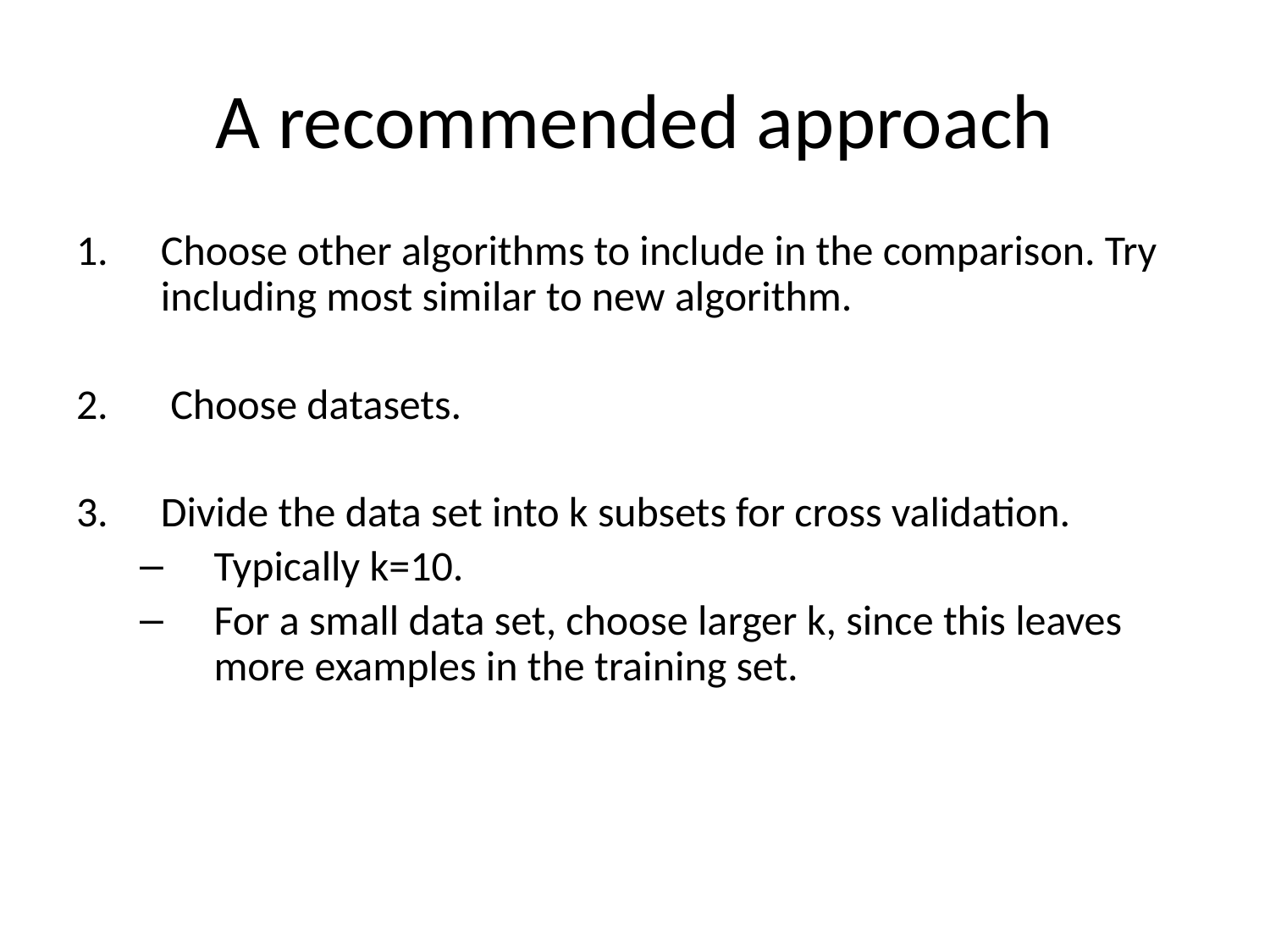

# A recommended approach
Choose other algorithms to include in the comparison. Try including most similar to new algorithm.

 Choose datasets.

Divide the data set into k subsets for cross validation.
Typically k=10.
For a small data set, choose larger k, since this leaves more examples in the training set.